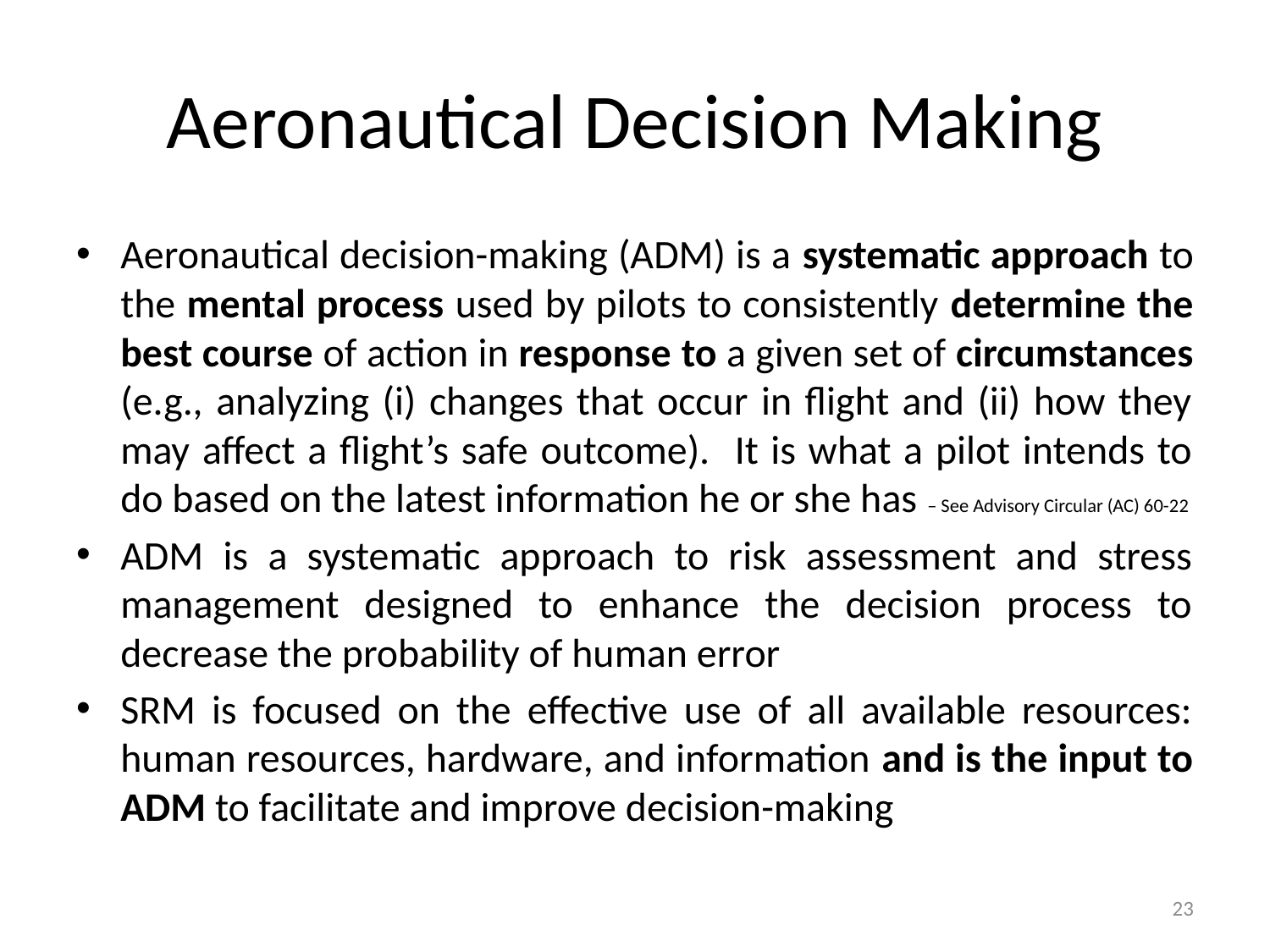

# Aeronautical Decision Making
Aeronautical decision-making (ADM) is a systematic approach to the mental process used by pilots to consistently determine the best course of action in response to a given set of circumstances (e.g., analyzing (i) changes that occur in flight and (ii) how they may affect a flight’s safe outcome).  It is what a pilot intends to do based on the latest information he or she has – See Advisory Circular (AC) 60-22
ADM is a systematic approach to risk assessment and stress management designed to enhance the decision process to decrease the probability of human error
SRM is focused on the effective use of all available resources: human resources, hardware, and information and is the input to ADM to facilitate and improve decision-making

23